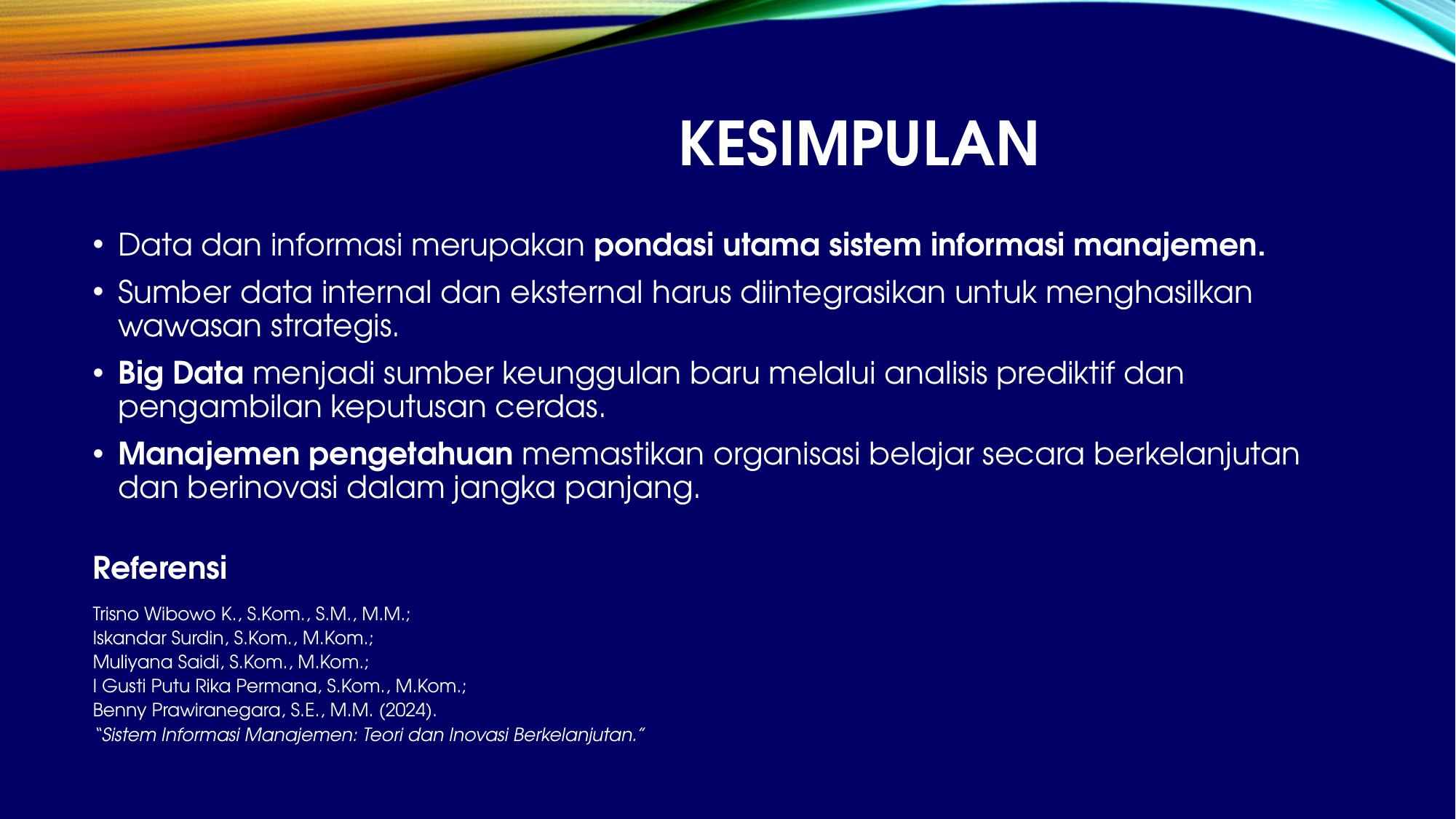

# Kesimpulan
Data dan informasi merupakan pondasi utama sistem informasi manajemen.
Sumber data internal dan eksternal harus diintegrasikan untuk menghasilkan wawasan strategis.
Big Data menjadi sumber keunggulan baru melalui analisis prediktif dan pengambilan keputusan cerdas.
Manajemen pengetahuan memastikan organisasi belajar secara berkelanjutan dan berinovasi dalam jangka panjang.
Referensi
Trisno Wibowo K., S.Kom., S.M., M.M.;
Iskandar Surdin, S.Kom., M.Kom.;
Muliyana Saidi, S.Kom., M.Kom.;
I Gusti Putu Rika Permana, S.Kom., M.Kom.;
Benny Prawiranegara, S.E., M.M. (2024).
“Sistem Informasi Manajemen: Teori dan Inovasi Berkelanjutan.”